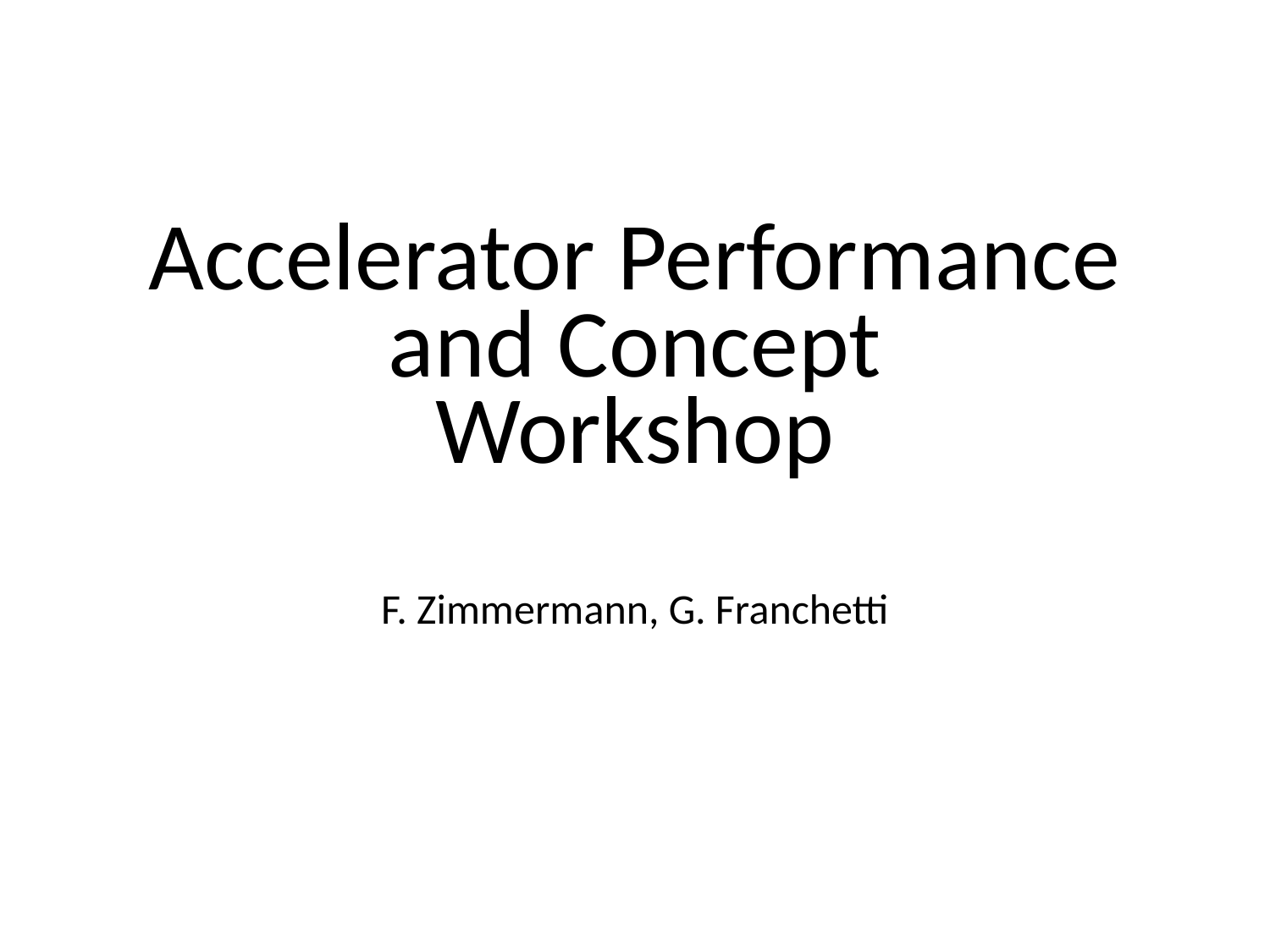

# Accelerator Performance and Concept Workshop
F. Zimmermann, G. Franchetti